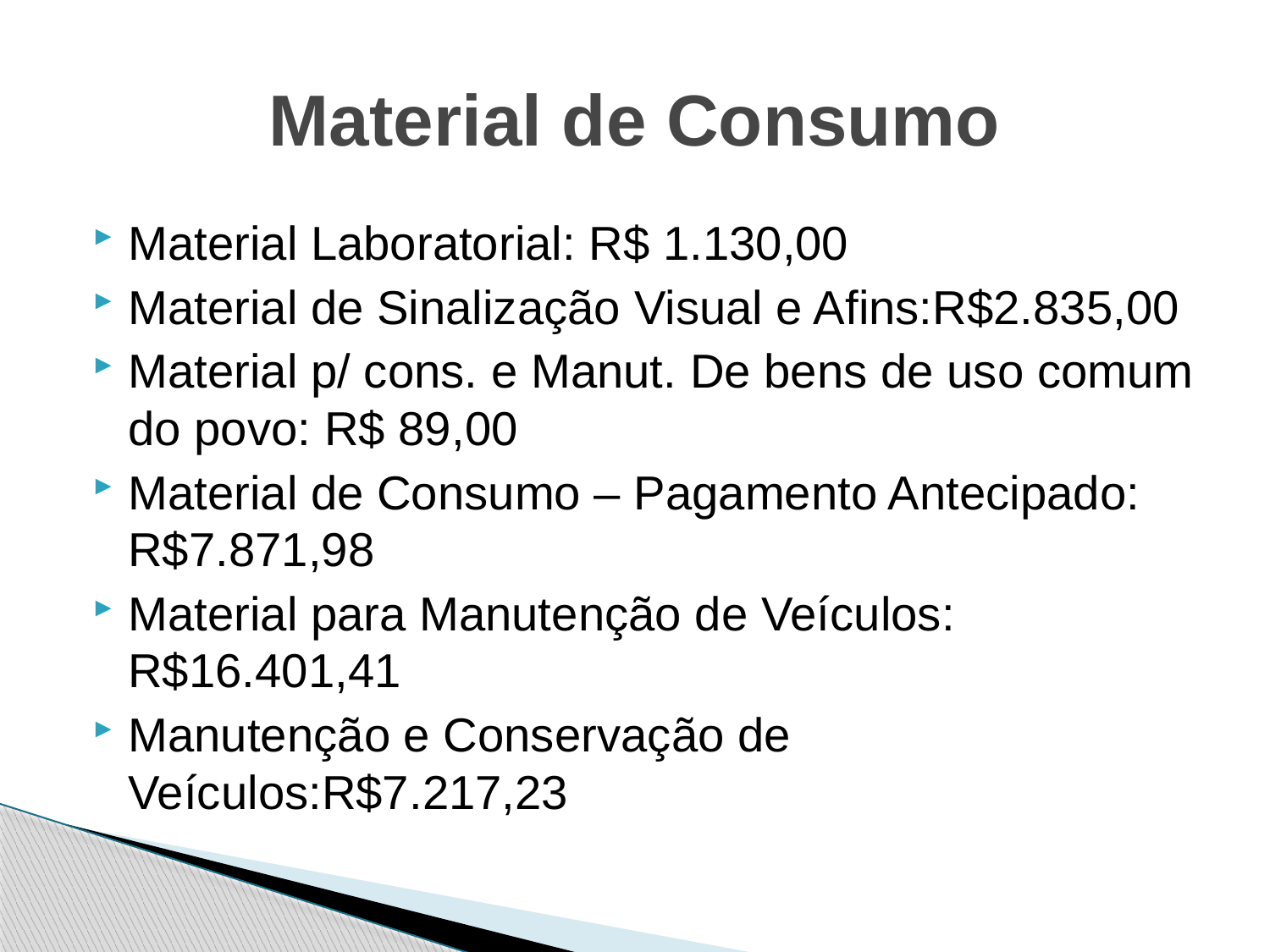

# Material de Consumo
Material Laboratorial: R$ 1.130,00
Material de Sinalização Visual e Afins:R$2.835,00
Material p/ cons. e Manut. De bens de uso comum do povo: R$ 89,00
Material de Consumo – Pagamento Antecipado: R$7.871,98
Material para Manutenção de Veículos: R$16.401,41
Manutenção e Conservação de Veículos:R$7.217,23